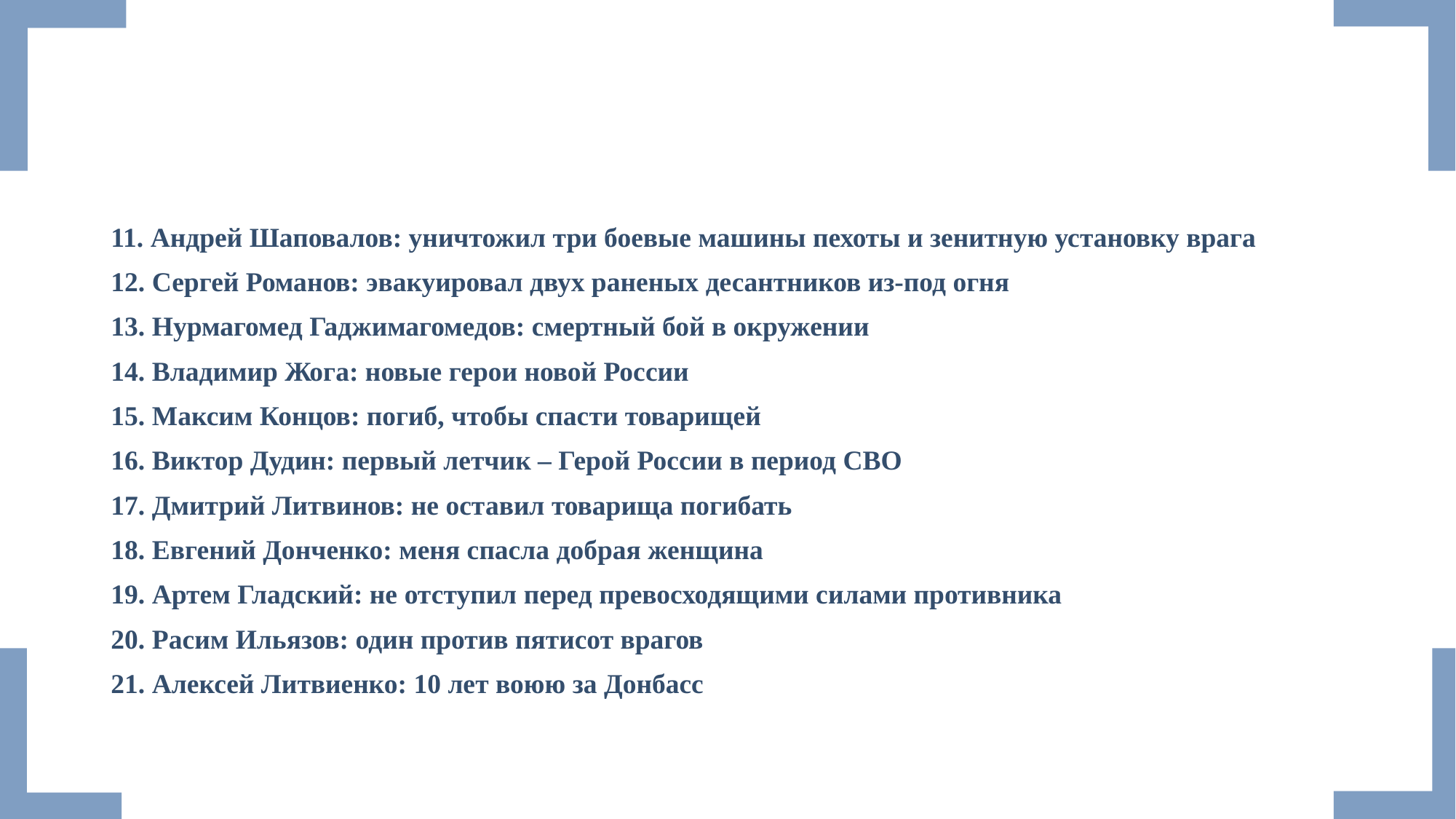

#
11. Андрей Шаповалов: уничтожил три боевые машины пехоты и зенитную установку врага
12. Сергей Романов: эвакуировал двух раненых десантников из-под огня
13. Нурмагомед Гаджимагомедов: смертный бой в окружении
14. Владимир Жога: новые герои новой России
15. Максим Концов: погиб, чтобы спасти товарищей
16. Виктор Дудин: первый летчик – Герой России в период СВО
17. Дмитрий Литвинов: не оставил товарища погибать
18. Евгений Донченко: меня спасла добрая женщина
19. Артем Гладский: не отступил перед превосходящими силами противника
20. Расим Ильязов: один против пятисот врагов
21. Алексей Литвиенко: 10 лет воюю за Донбасс